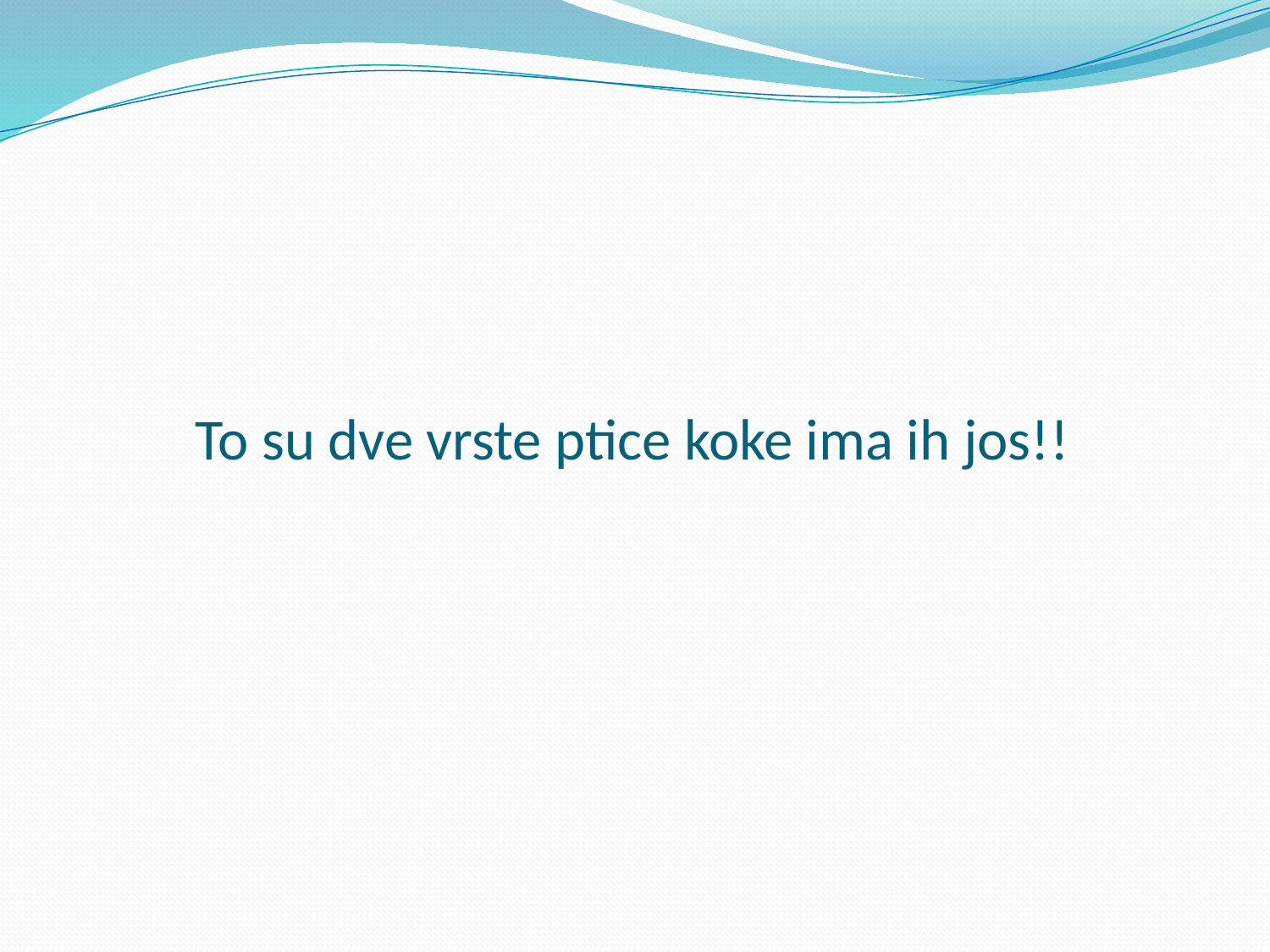

# To su dve vrste ptice koke ima ih jos!!